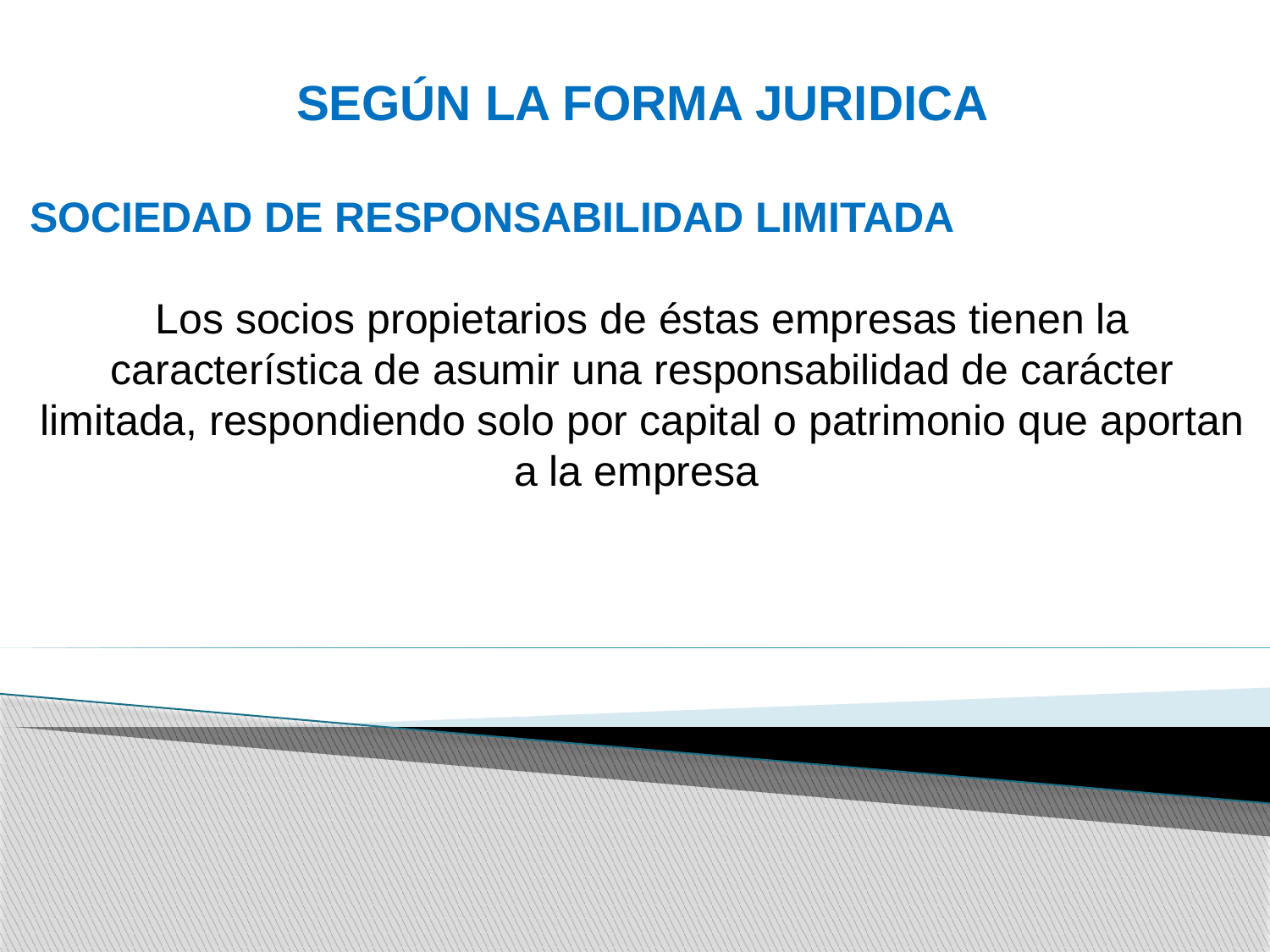

SEGÚN LA FORMA JURIDICA

SOCIEDAD DE RESPONSABILIDAD LIMITADA

Los socios propietarios de éstas empresas tienen la característica de asumir una responsabilidad de carácter limitada, respondiendo solo por capital o patrimonio que aportan a la empresa